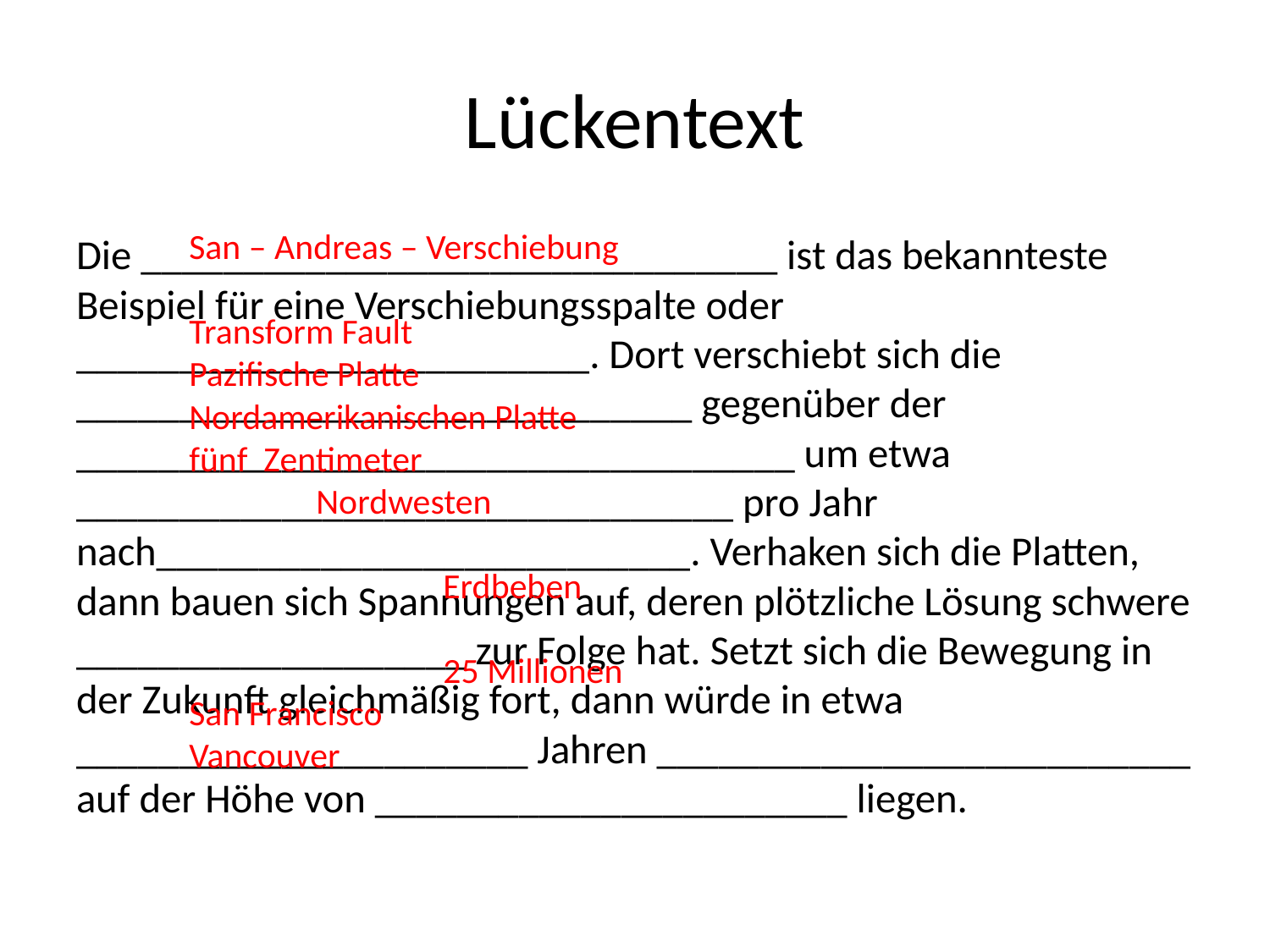

# Lückentext
	San – Andreas – Verschiebung

	Transform Fault
	Pazifische Platte
	Nordamerikanischen Platte
	fünf  Zentimeter
		Nordwesten

			Erdbeben

			25 Millionen
	San Francisco
	Vancouver
Die _______________________________ ist das bekannteste Beispiel für eine Verschiebungsspalte oder _________________________. Dort verschiebt sich die ______________________________ gegenüber der ___________________________________ um etwa ________________________________ pro Jahr nach__________________________. Verhaken sich die Platten, dann bauen sich Spannungen auf, deren plötzliche Lösung schwere ___________________ zur Folge hat. Setzt sich die Bewegung in der Zukunft gleichmäßig fort, dann würde in etwa ______________________ Jahren __________________________ auf der Höhe von _______________________ liegen.